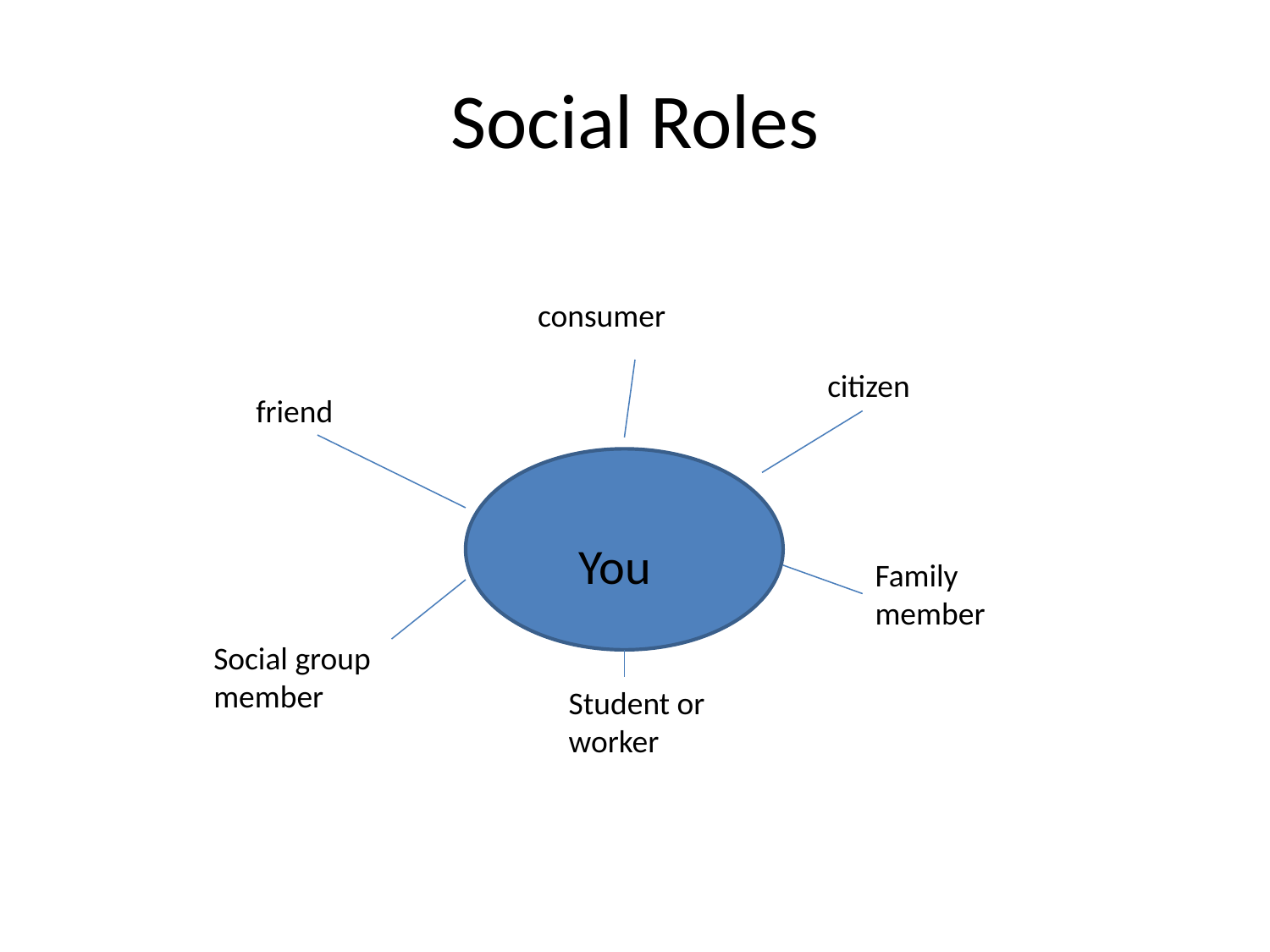

# Social Roles

consumer
citizen
friend

You
Family member
Social group member
Student or worker